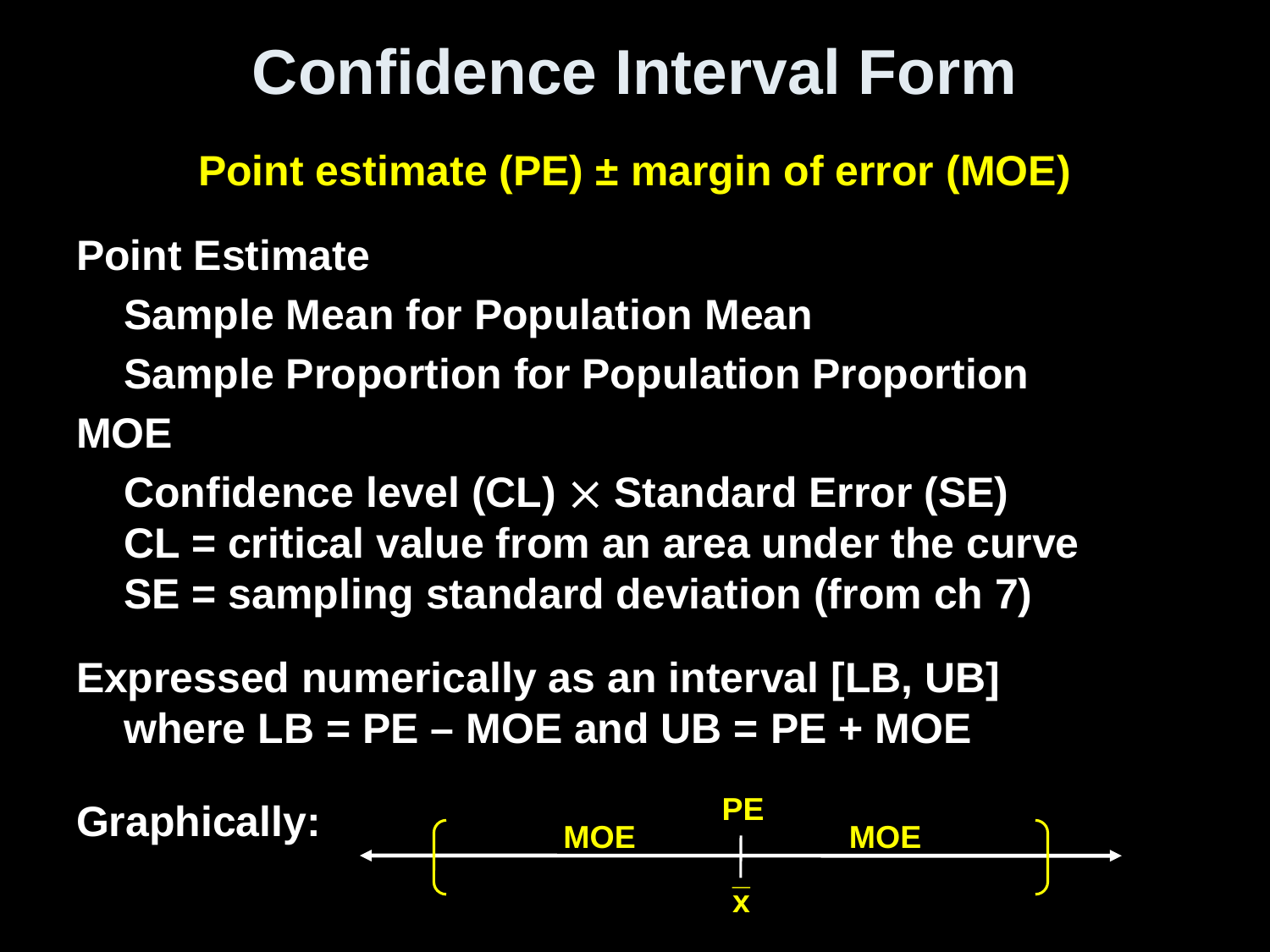

# Confidence Interval Form
Point estimate (PE) ± margin of error (MOE)

Point Estimate
	Sample Mean for Population Mean
	Sample Proportion for Population Proportion
MOE
	Confidence level (CL) × Standard Error (SE)
CL = critical value from an area under the curve
SE = sampling standard deviation (from ch 7)

Expressed numerically as an interval [LB, UB]
where LB = PE – MOE and UB = PE + MOE

Graphically:

PE
MOE
MOE

_
x